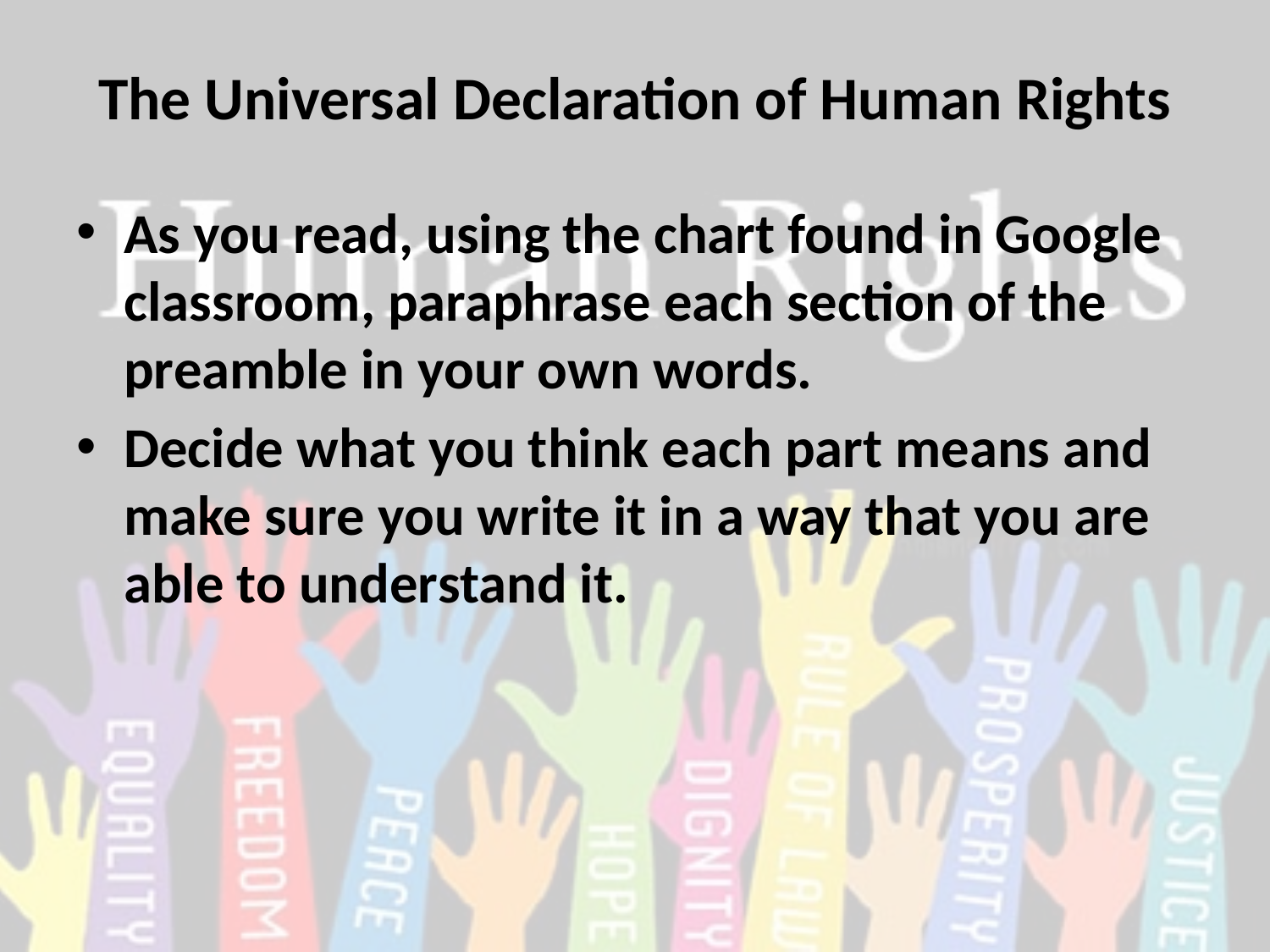

# The Universal Declaration of Human Rights
As you read, using the chart found in Google classroom, paraphrase each section of the preamble in your own words.
Decide what you think each part means and make sure you write it in a way that you are able to understand it.